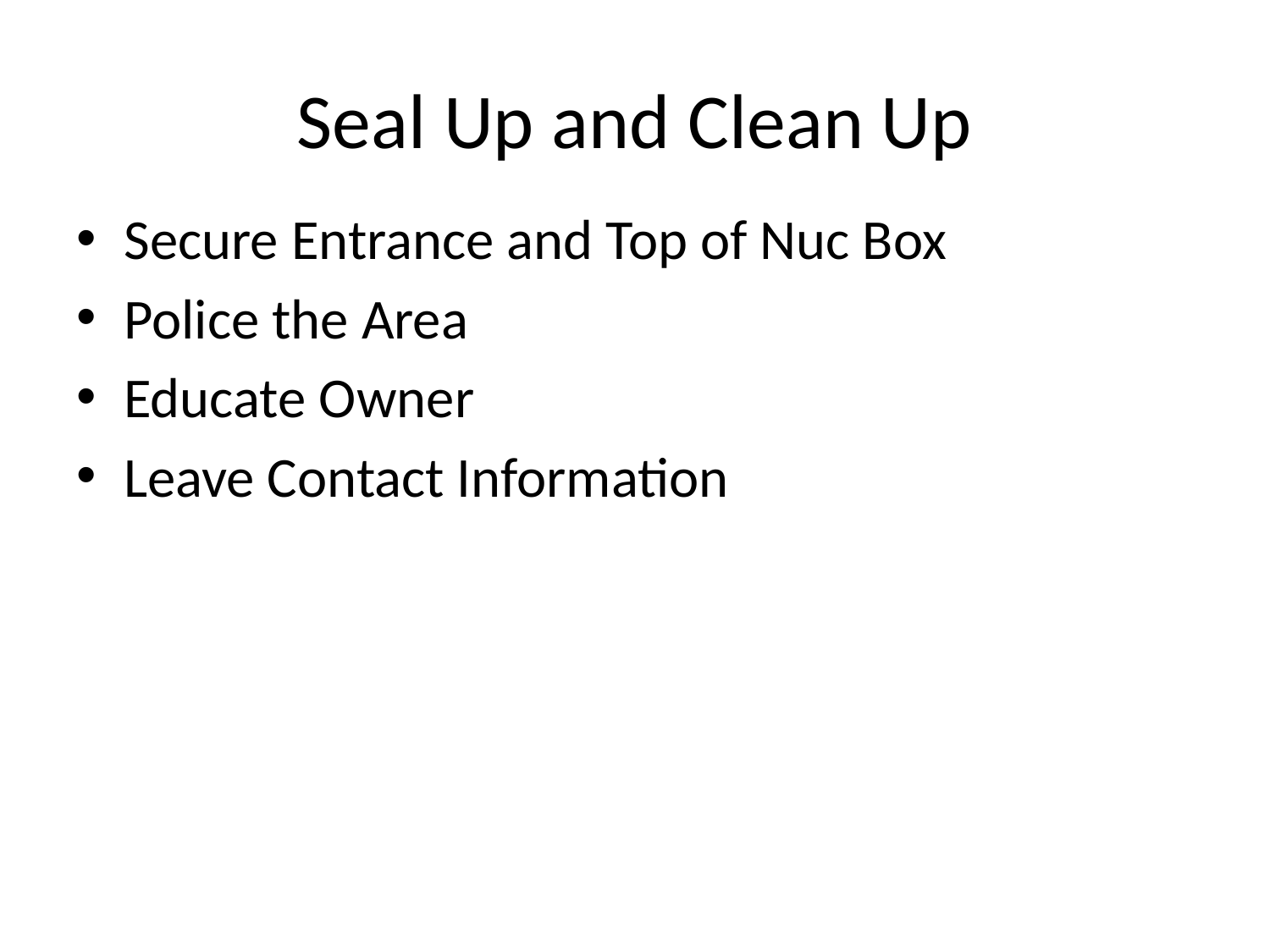

# Seal Up and Clean Up
Secure Entrance and Top of Nuc Box
Police the Area
Educate Owner
Leave Contact Information